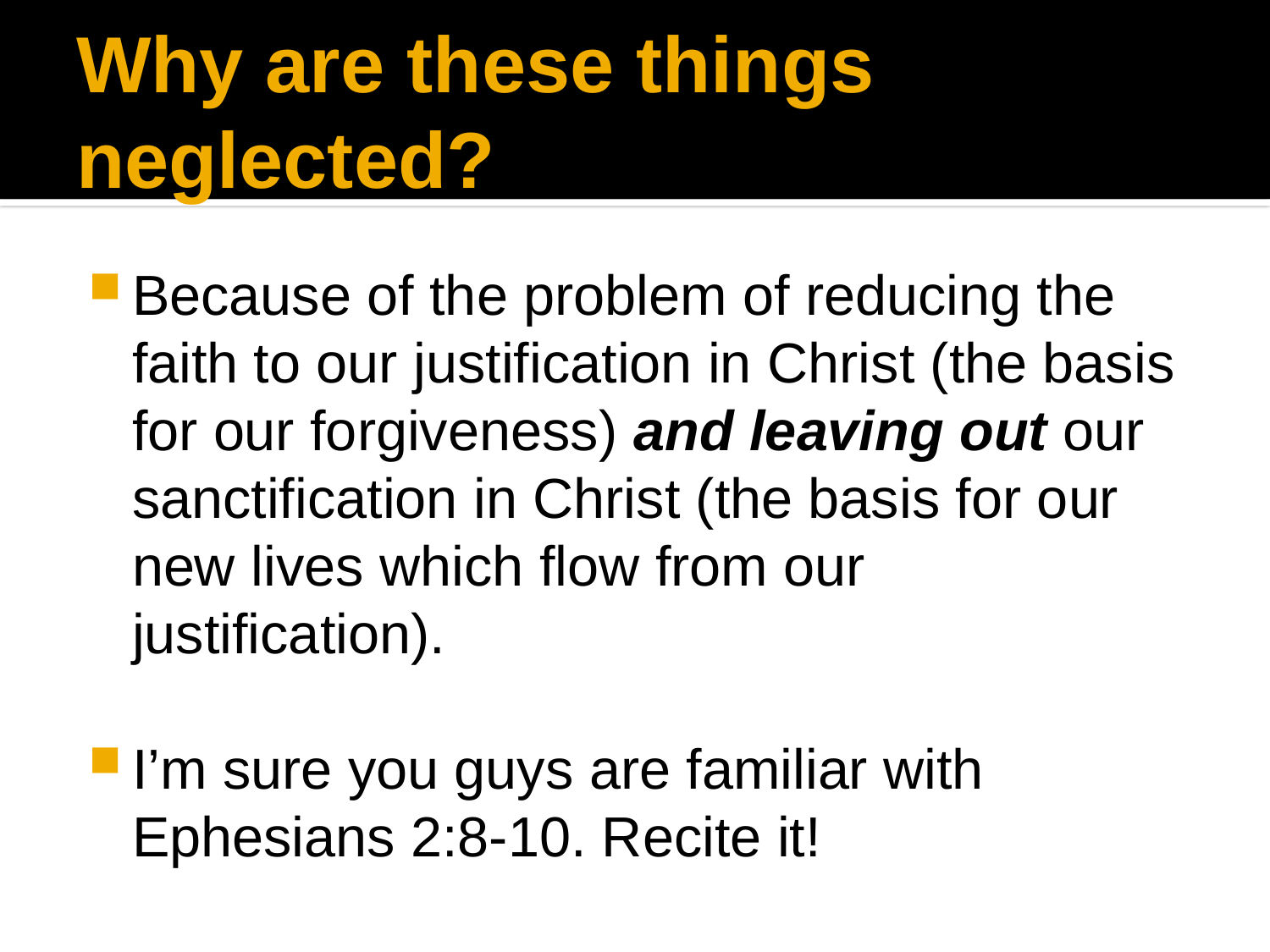

# Why are these things neglected?
Because of the problem of reducing the faith to our justification in Christ (the basis for our forgiveness) and leaving out our sanctification in Christ (the basis for our new lives which flow from our justification).

I’m sure you guys are familiar with Ephesians 2:8-10. Recite it!